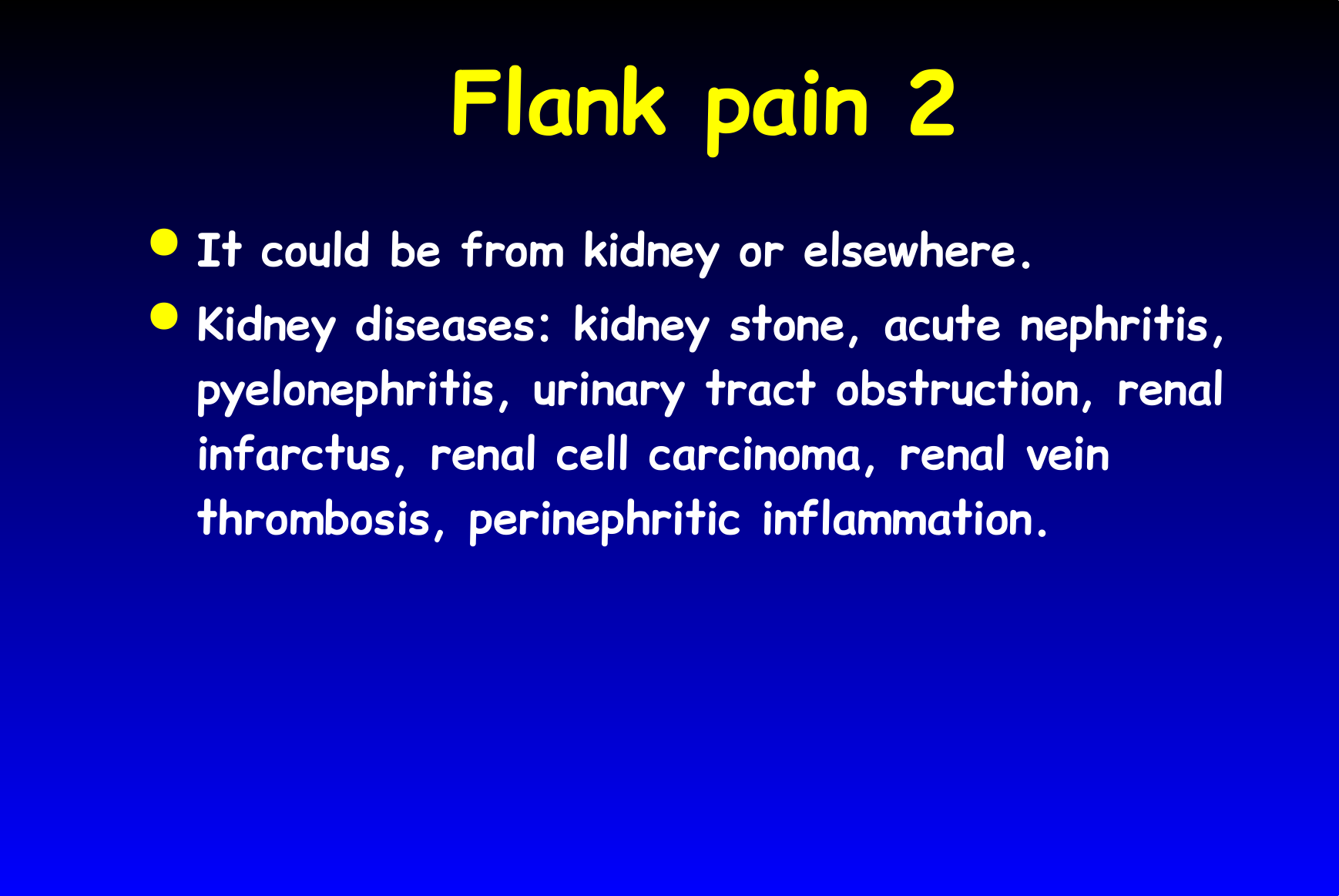

# Flank pain 2
It could be from kidney or elsewhere.
Kidney diseases: kidney stone, acute nephritis, pyelonephritis, urinary tract obstruction, renal infarctus, renal cell carcinoma, renal vein thrombosis, perinephritic inflammation.